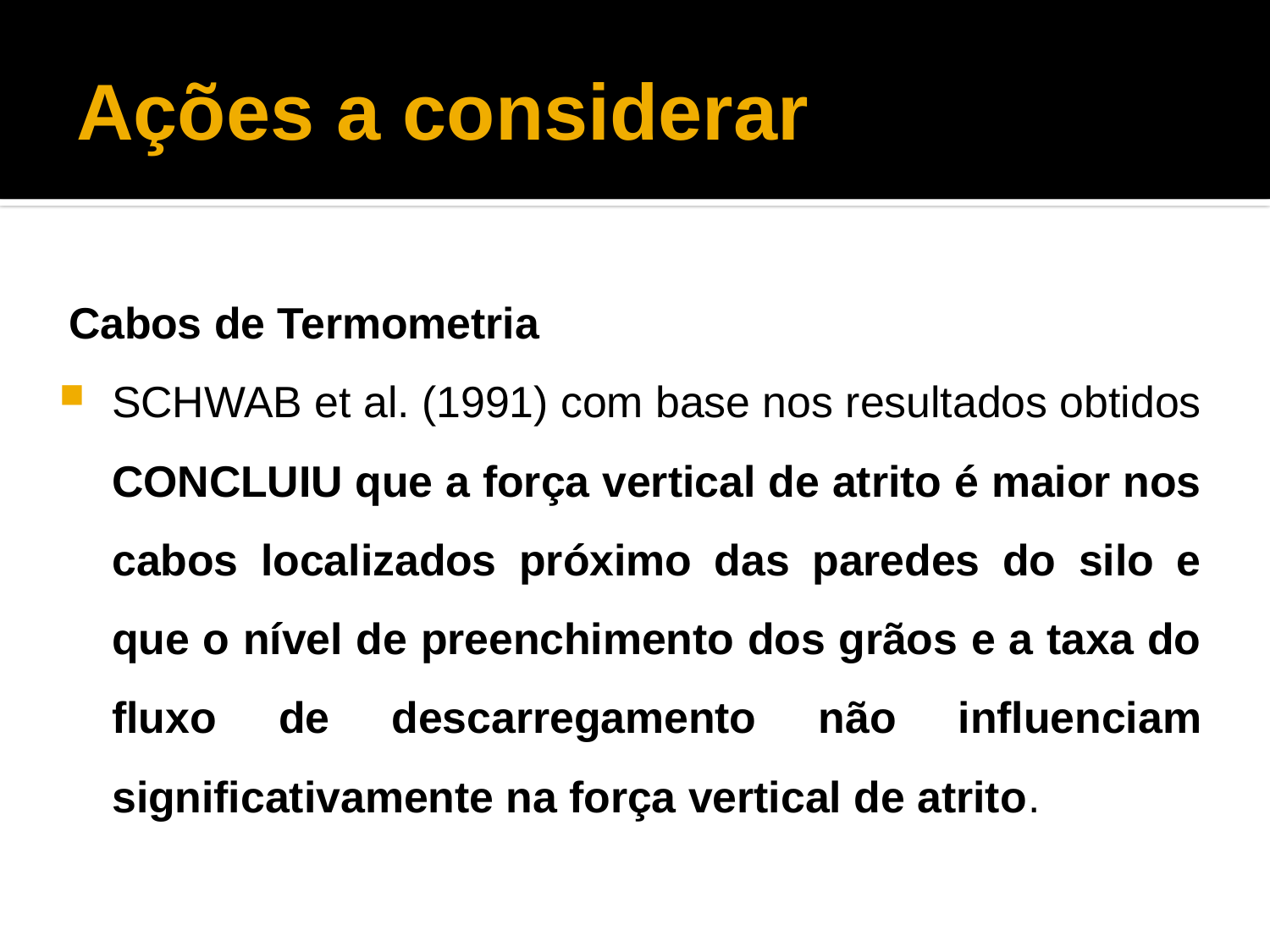

# Ações a considerar
Cabos de Termometria
SCHWAB et al. (1991) com base nos resultados obtidos CONCLUIU que a força vertical de atrito é maior nos cabos localizados próximo das paredes do silo e que o nível de preenchimento dos grãos e a taxa do fluxo de descarregamento não influenciam significativamente na força vertical de atrito.